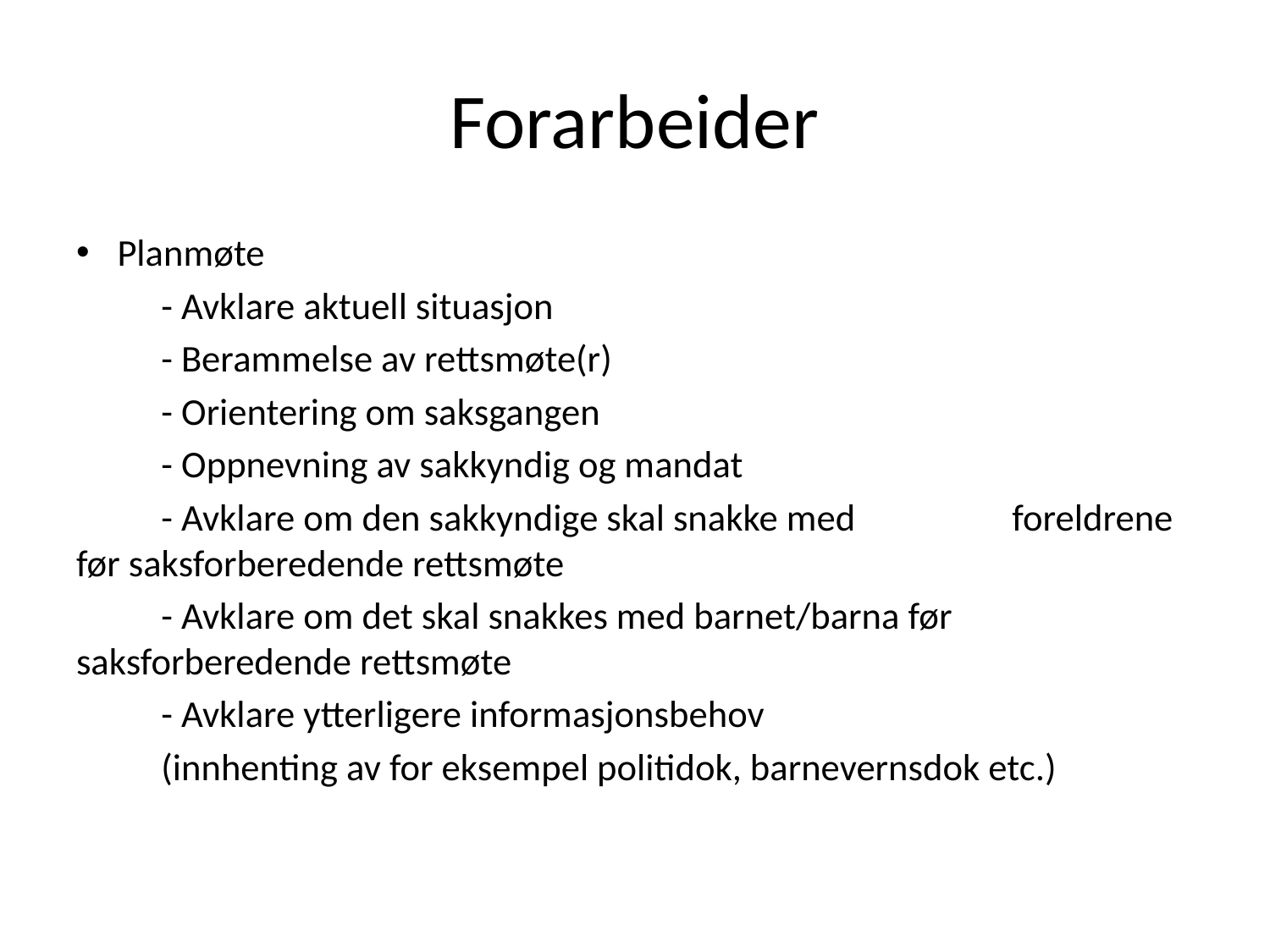

# Forarbeider
Planmøte
	- Avklare aktuell situasjon
	- Berammelse av rettsmøte(r)
	- Orientering om saksgangen
	- Oppnevning av sakkyndig og mandat
	- Avklare om den sakkyndige skal snakke med      	 	foreldrene før saksforberedende rettsmøte
	- Avklare om det skal snakkes med barnet/barna før 	saksforberedende rettsmøte
	- Avklare ytterligere informasjonsbehov
	(innhenting av for eksempel politidok, barnevernsdok etc.)